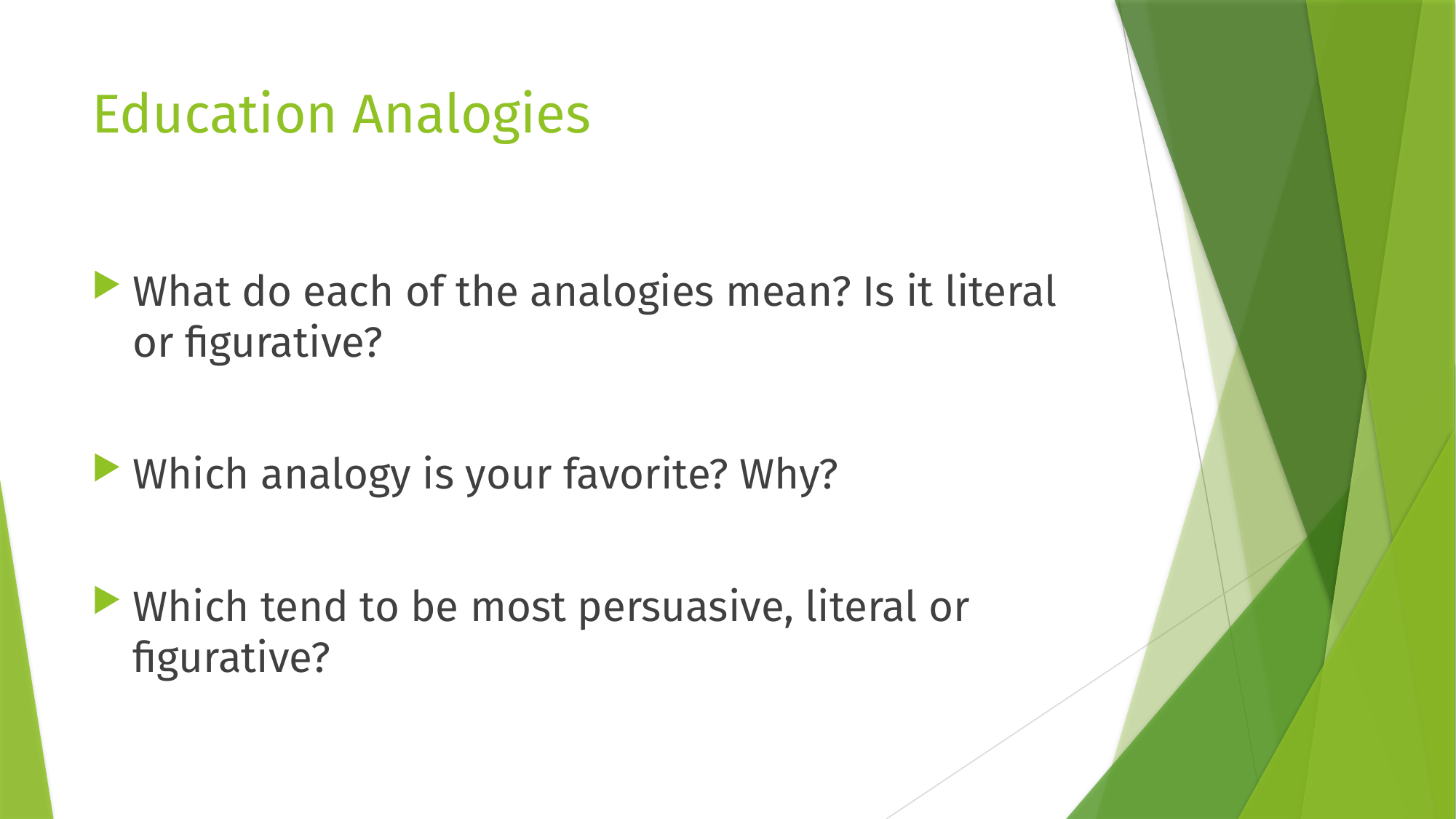

# Education Analogies
What do each of the analogies mean? Is it literal or figurative?

Which analogy is your favorite? Why?

Which tend to be most persuasive, literal or figurative?